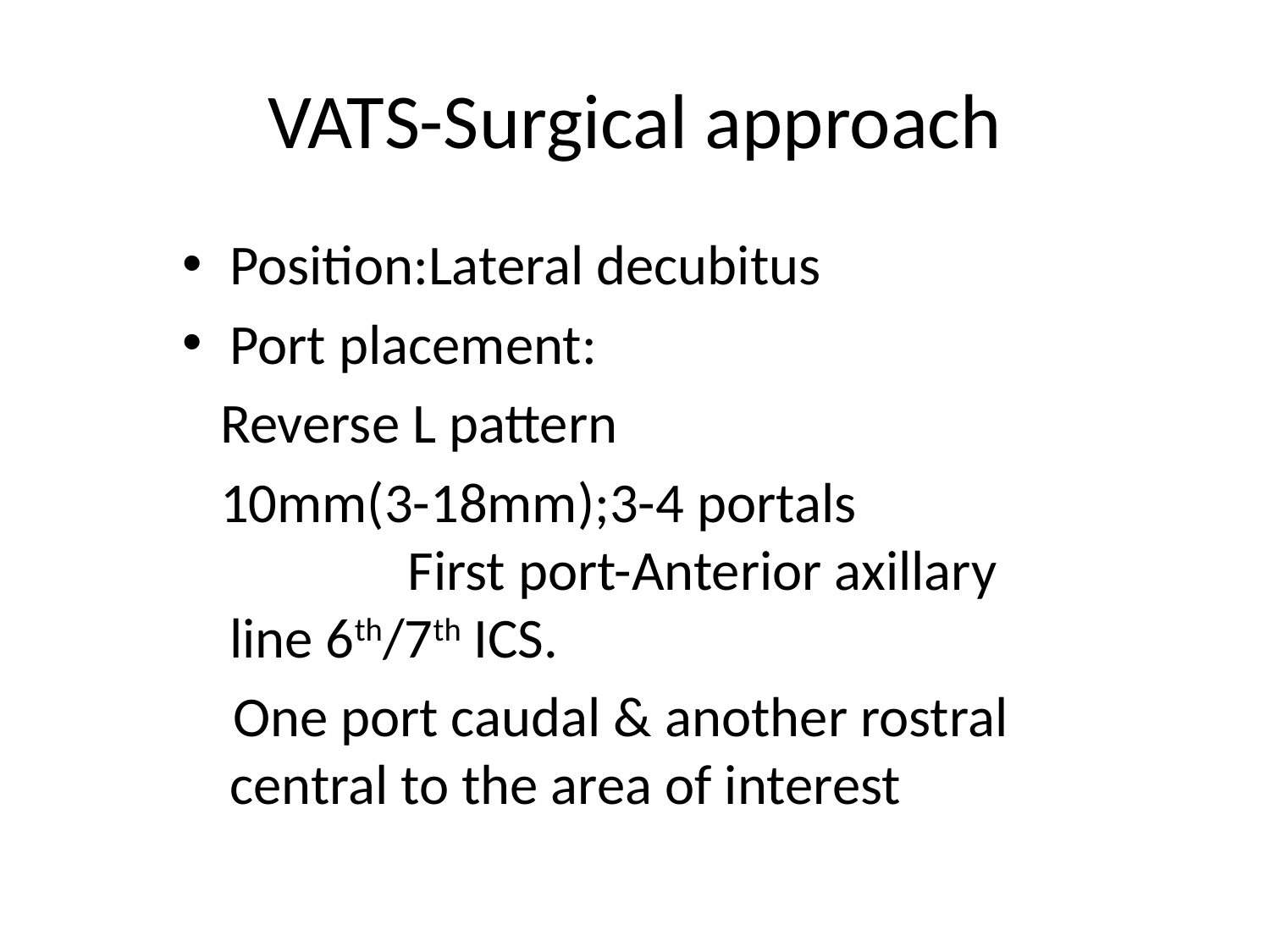

# VATS-Surgical approach
Position:Lateral decubitus
Port placement:
   Reverse L pattern
   10mm(3-18mm);3-4 portals                             First port-Anterior axillary line 6th/7th ICS.
    One port caudal & another rostral central to the area of interest